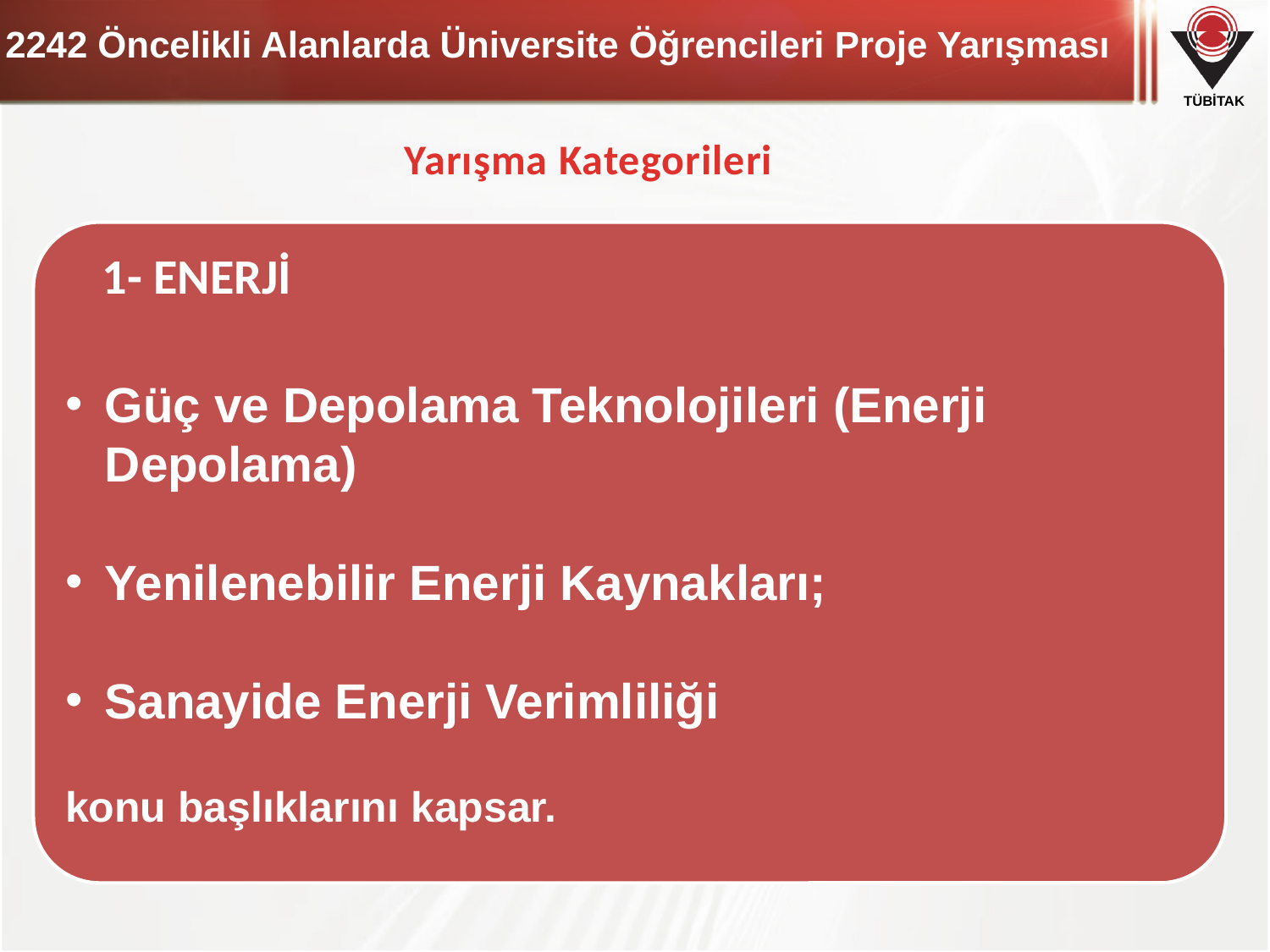

# 2242 Öncelikli Alanlarda Üniversite Öğrencileri Proje Yarışması
Yarışma Kategorileri

1- ENERJİ
Güç ve Depolama Teknolojileri (Enerji Depolama)

Yenilenebilir Enerji Kaynakları;

Sanayide Enerji Verimliliği

konu başlıklarını kapsar.